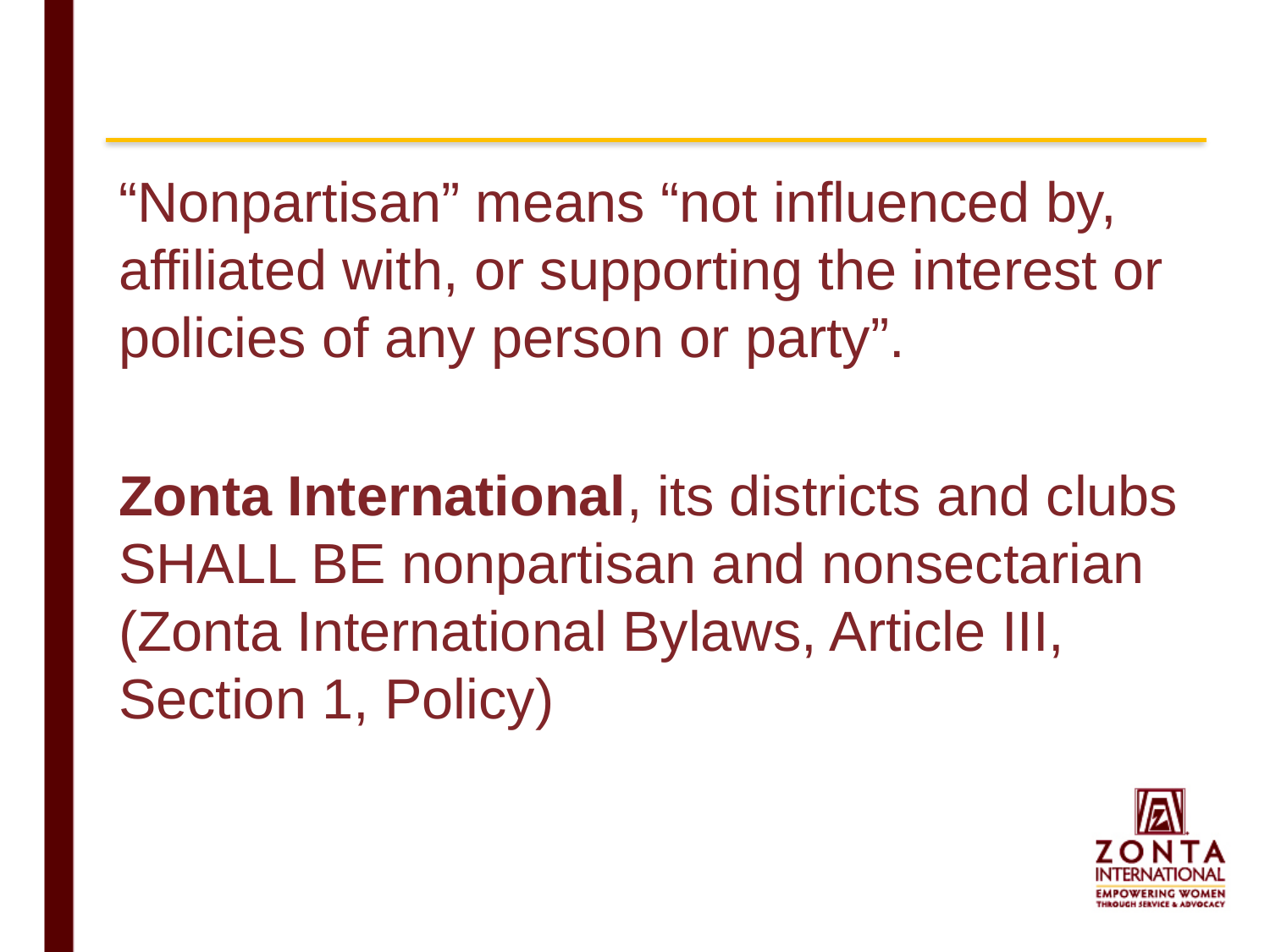

#
“Nonpartisan” means “not influenced by, affiliated with, or supporting the interest or policies of any person or party”.

Zonta International, its districts and clubs SHALL BE nonpartisan and nonsectarian (Zonta International Bylaws, Article III, Section 1, Policy)